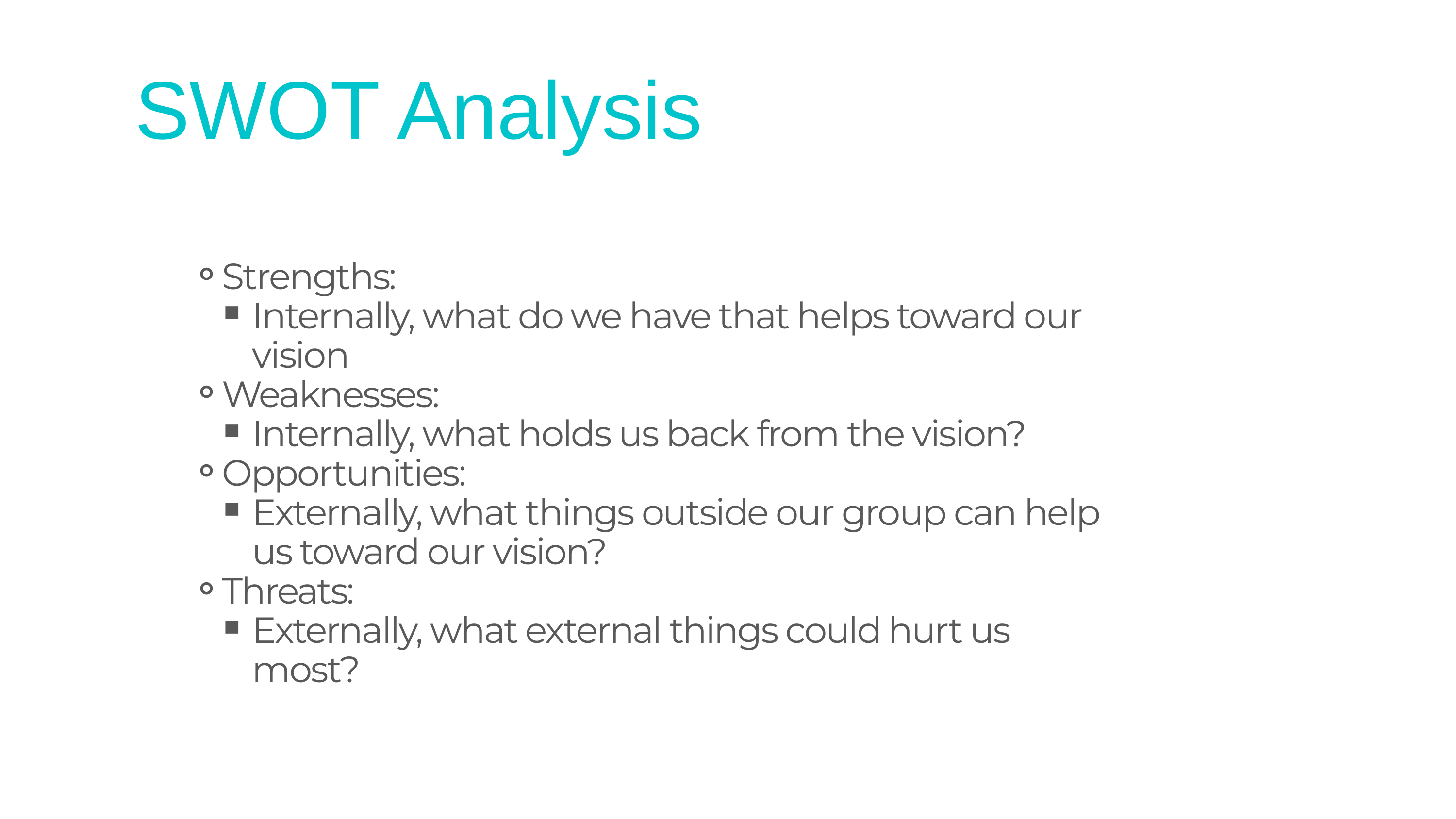

SWOT Analysis
Strengths:
Internally, what do we have that helps toward our vision
Weaknesses:
Internally, what holds us back from the vision?
Opportunities:
Externally, what things outside our group can help us toward our vision?
Threats:
Externally, what external things could hurt us most?